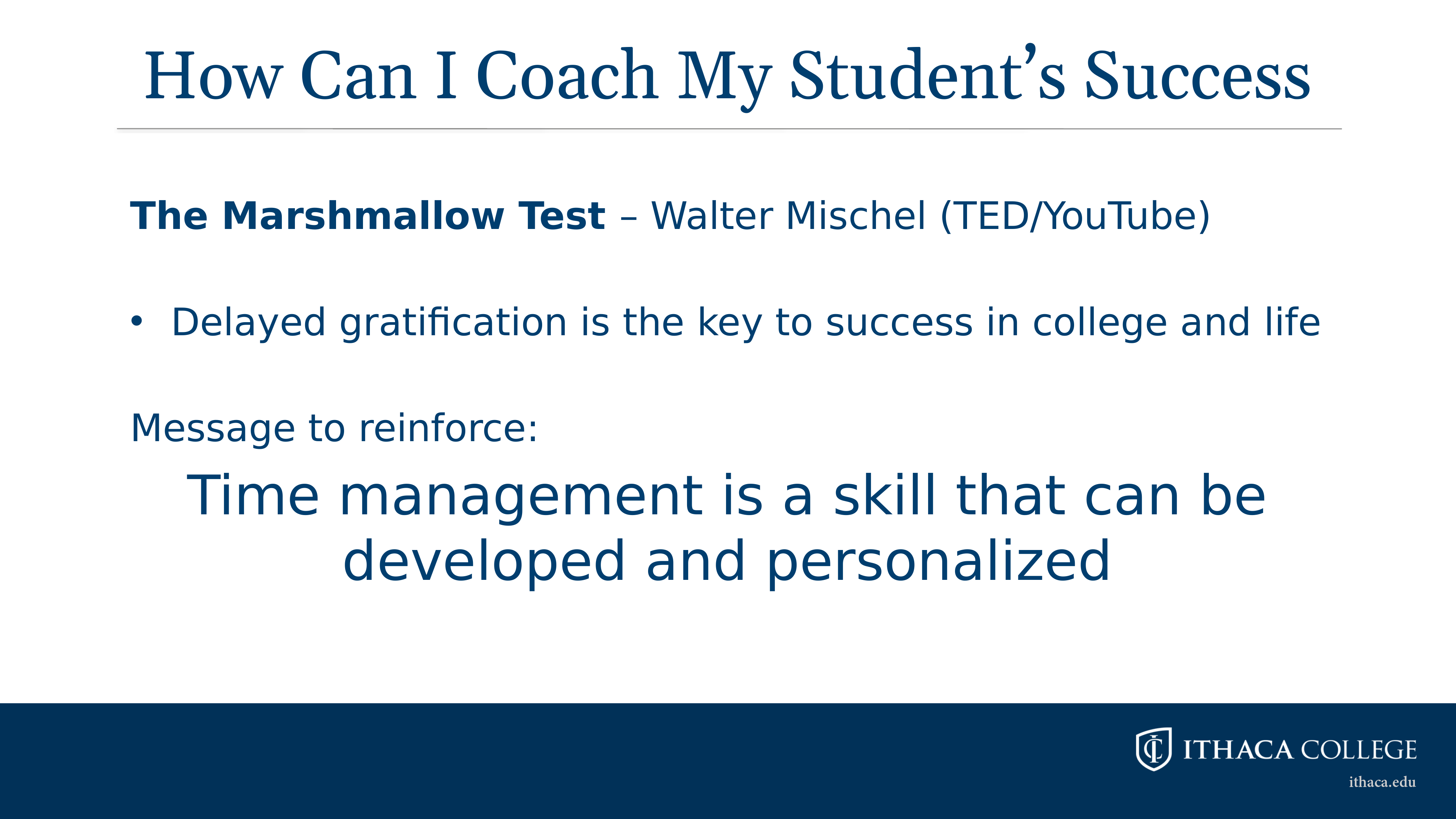

# How Can I Coach My Student’s Success
The Marshmallow Test – Walter Mischel (TED/YouTube)

Delayed gratification is the key to success in college and life

Message to reinforce:
Time management is a skill that can be developed and personalized